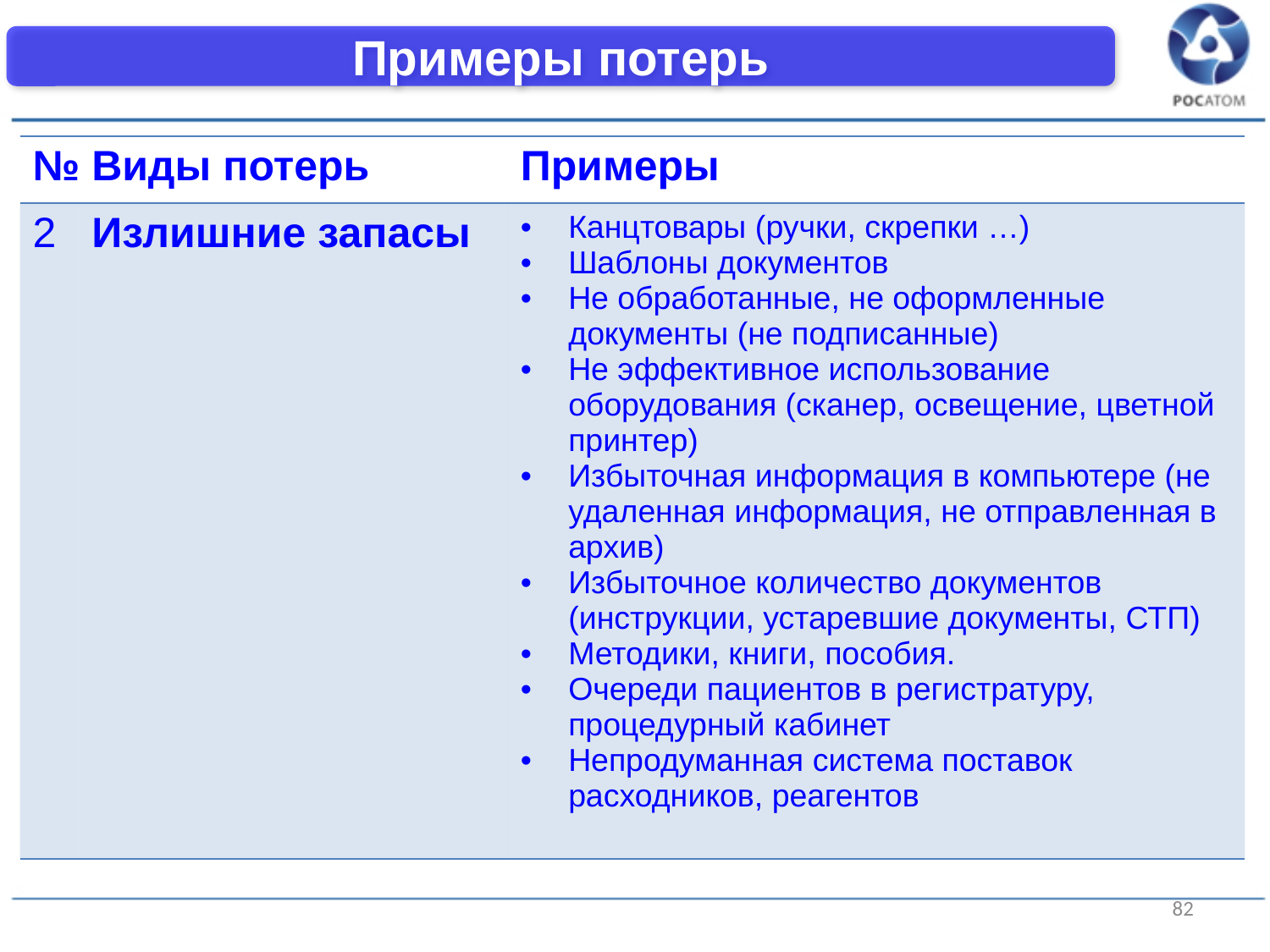

Примеры потерь
| № | Виды потерь | Примеры |
| --- | --- | --- |
| 2 | Излишние запасы | Канцтовары (ручки, скрепки …) Шаблоны документов Не обработанные, не оформленные документы (не подписанные) Не эффективное использование оборудования (сканер, освещение, цветной принтер) Избыточная информация в компьютере (не удаленная информация, не отправленная в архив) Избыточное количество документов (инструкции, устаревшие документы, СТП) Методики, книги, пособия. Очереди пациентов в регистратуру, процедурный кабинет Непродуманная система поставок расходников, реагентов |
82